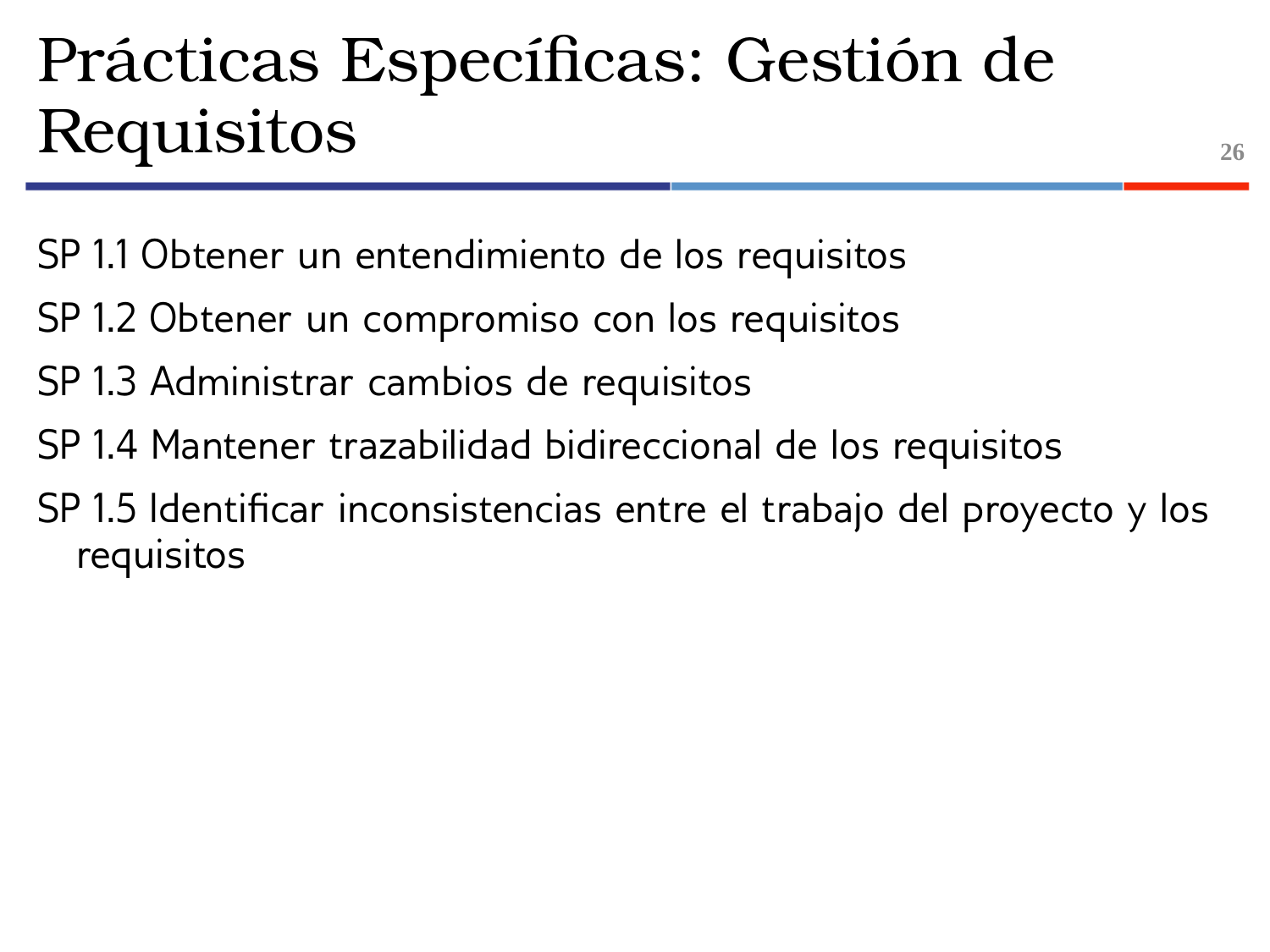

# Prácticas Específicas: Gestión de Requisitos
26
SP 1.1 Obtener un entendimiento de los requisitos
SP 1.2 Obtener un compromiso con los requisitos
SP 1.3 Administrar cambios de requisitos
SP 1.4 Mantener trazabilidad bidireccional de los requisitos
SP 1.5 Identificar inconsistencias entre el trabajo del proyecto y los requisitos